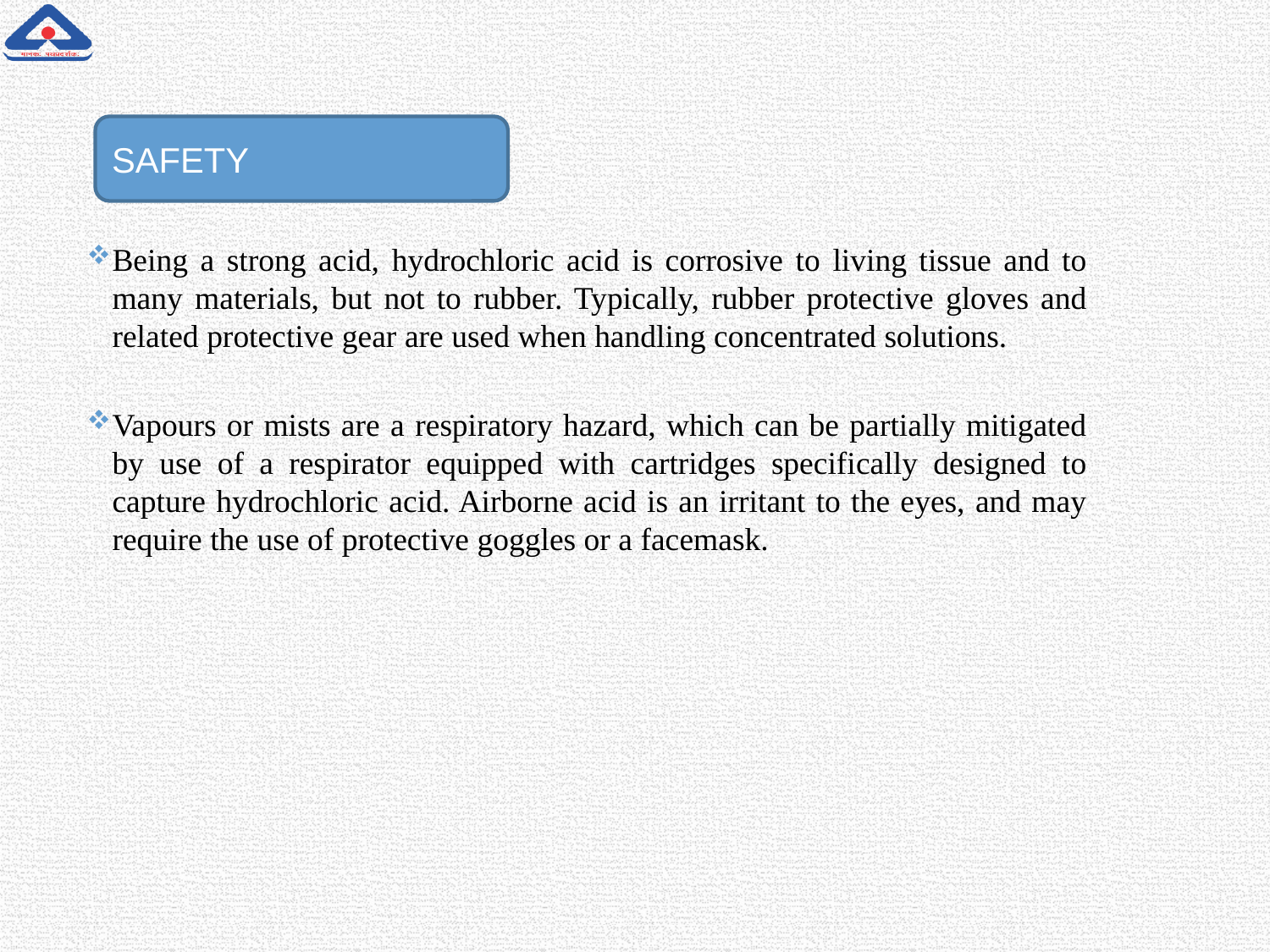

SAFETY
Being a strong acid, hydrochloric acid is corrosive to living tissue and to many materials, but not to rubber. Typically, rubber protective gloves and related protective gear are used when handling concentrated solutions.

Vapours or mists are a respiratory hazard, which can be partially mitigated by use of a respirator equipped with cartridges specifically designed to capture hydrochloric acid. Airborne acid is an irritant to the eyes, and may require the use of protective goggles or a facemask.